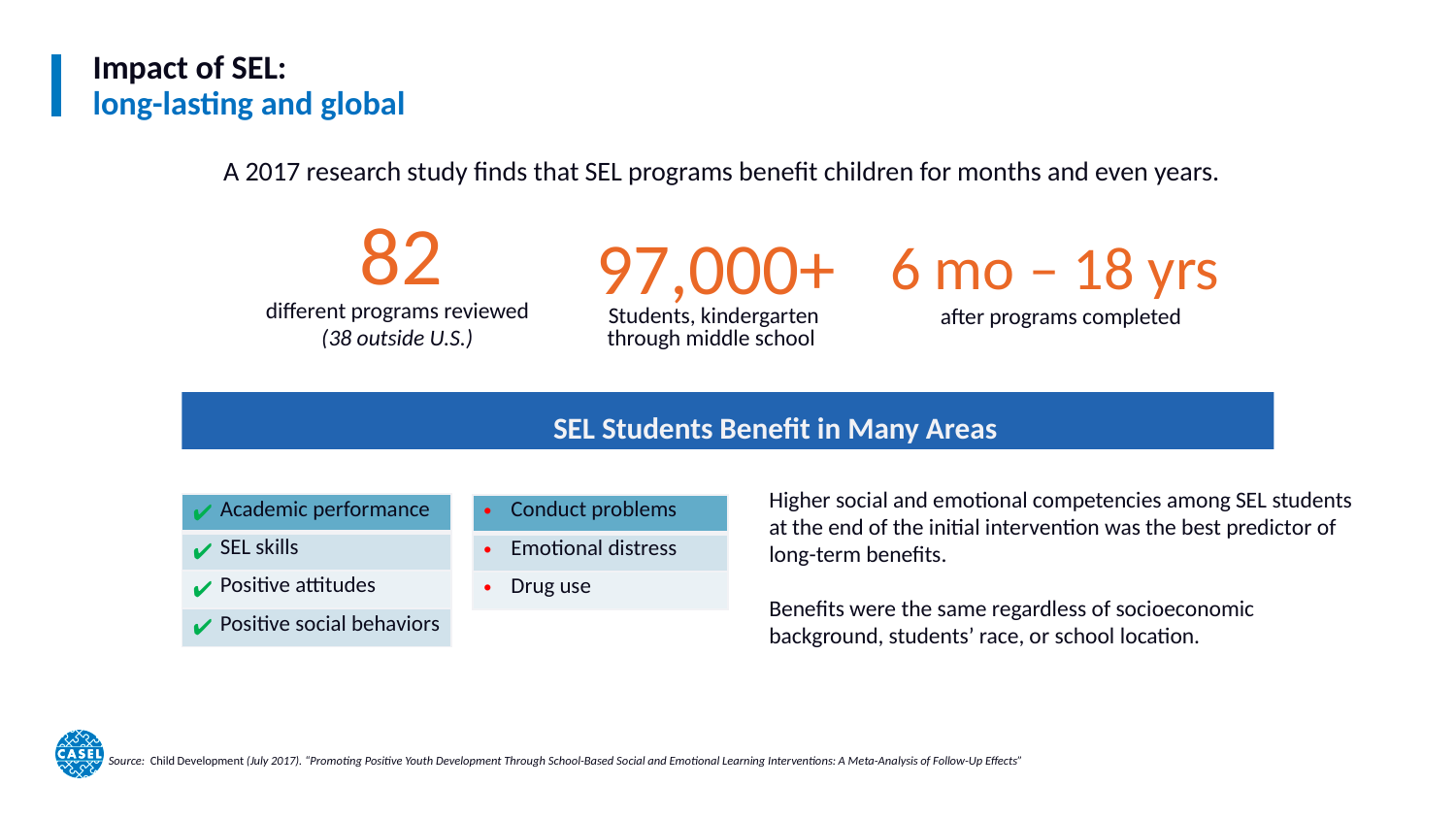

Impact of SEL:
long-lasting and global
A 2017 research study finds that SEL programs benefit children for months and even years.
82

 97,000+
Students, kindergarten through middle school
6 mo – 18 yrs
after programs completed
different programs reviewed
(38 outside U.S.)
SEL Students Benefit in Many Areas
Higher social and emotional competencies among SEL students at the end of the initial intervention was the best predictor of long-term benefits.

Benefits were the same regardless of socioeconomic background, students’ race, or school location.
| Academic performance |
| --- |
| SEL skills |
| Positive attitudes |
| Positive social behaviors |
| Conduct problems |
| --- |
| Emotional distress |
| Drug use |
Source:  Child Development (July 2017). “Promoting Positive Youth Development Through School-Based Social and Emotional Learning Interventions: A Meta-Analysis of Follow-Up Effects”